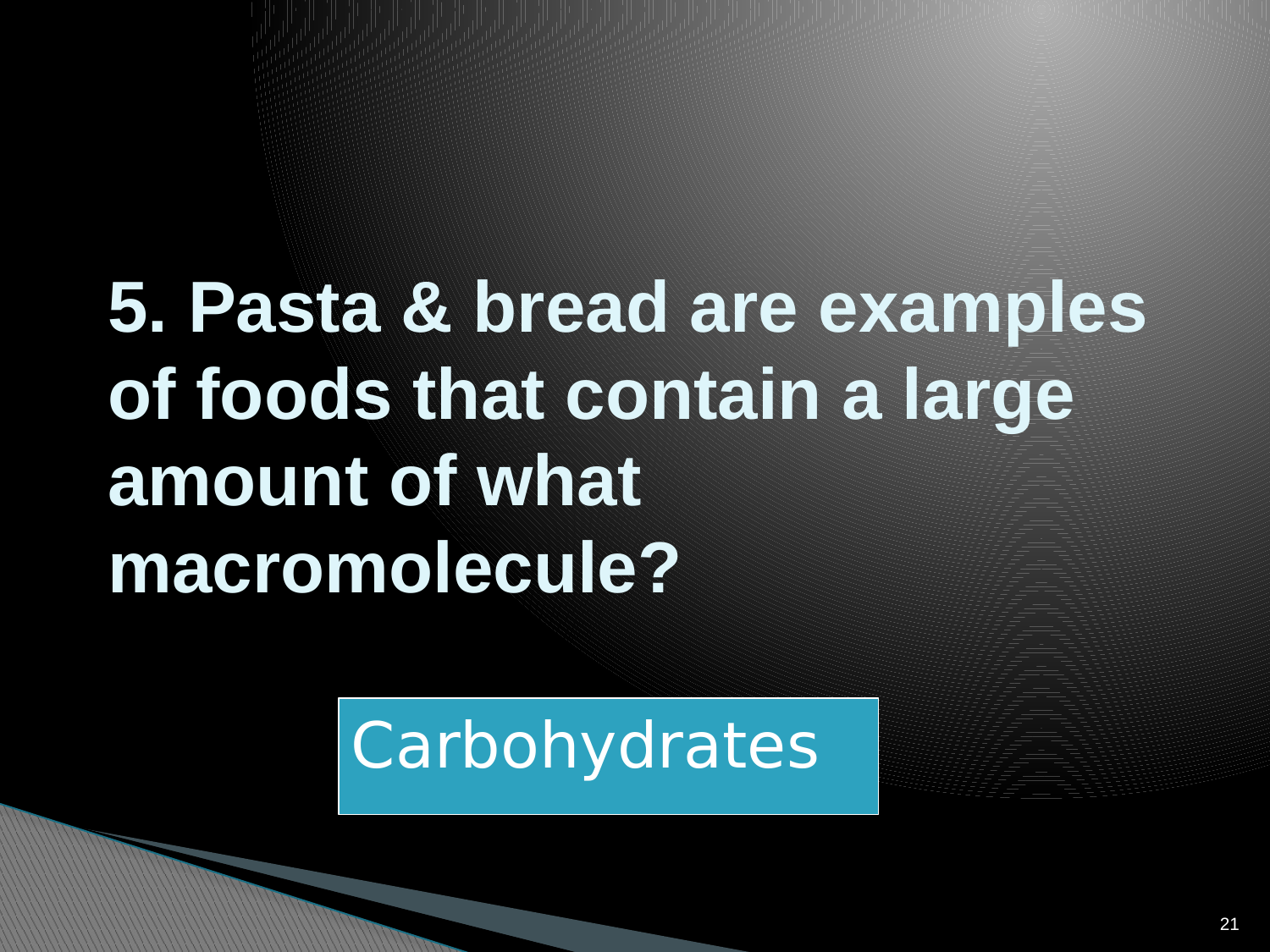

# 5. Pasta & bread are examples of foods that contain a large amount of what macromolecule?

Carbohydrates
21